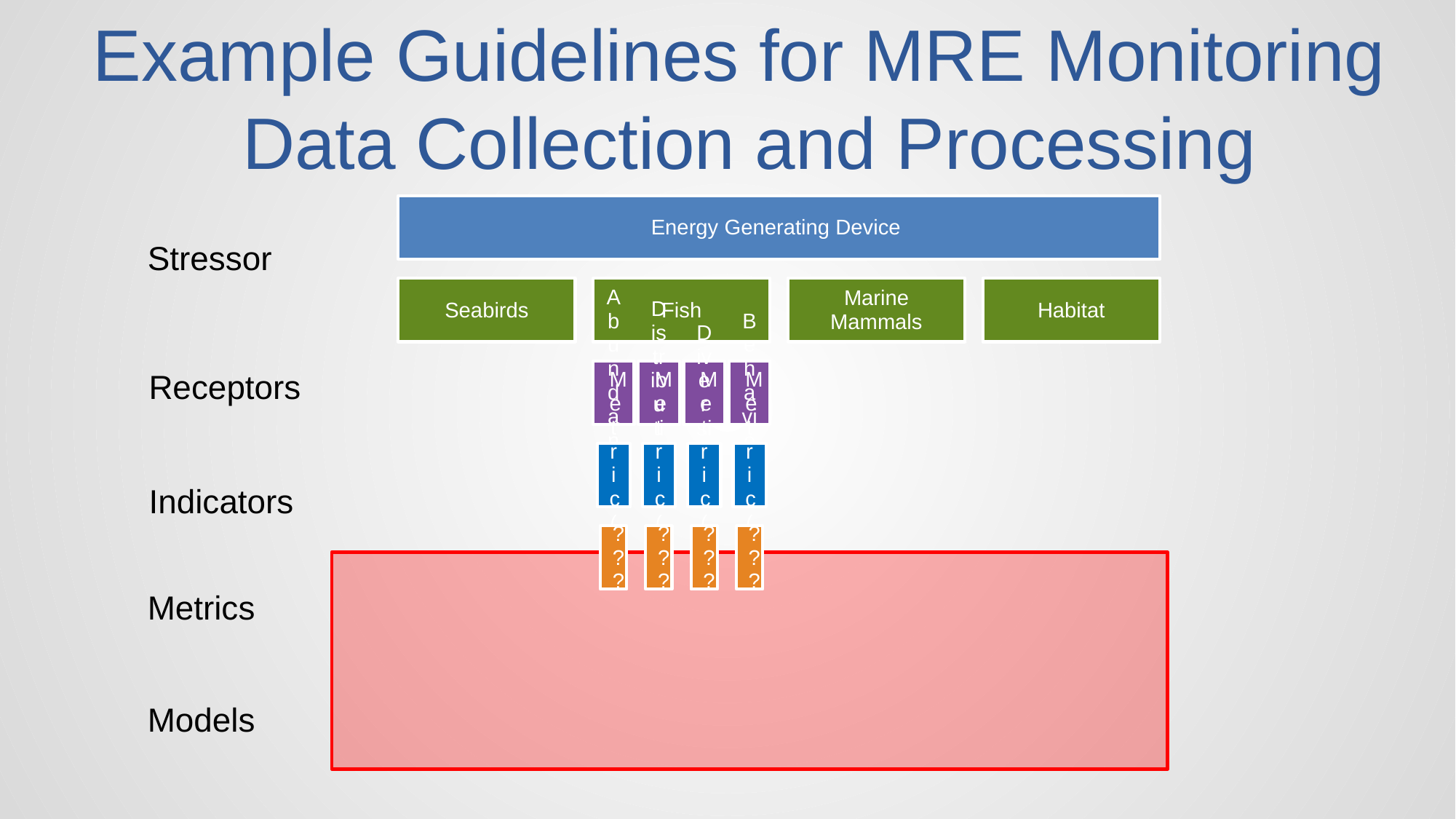

Example Guidelines for MRE Monitoring
Data Collection and Processing
Energy Generating Device
Marine Mammals
Habitat
Seabirds
Fish
Stressor
Receptors
Indicators

Metrics
Models